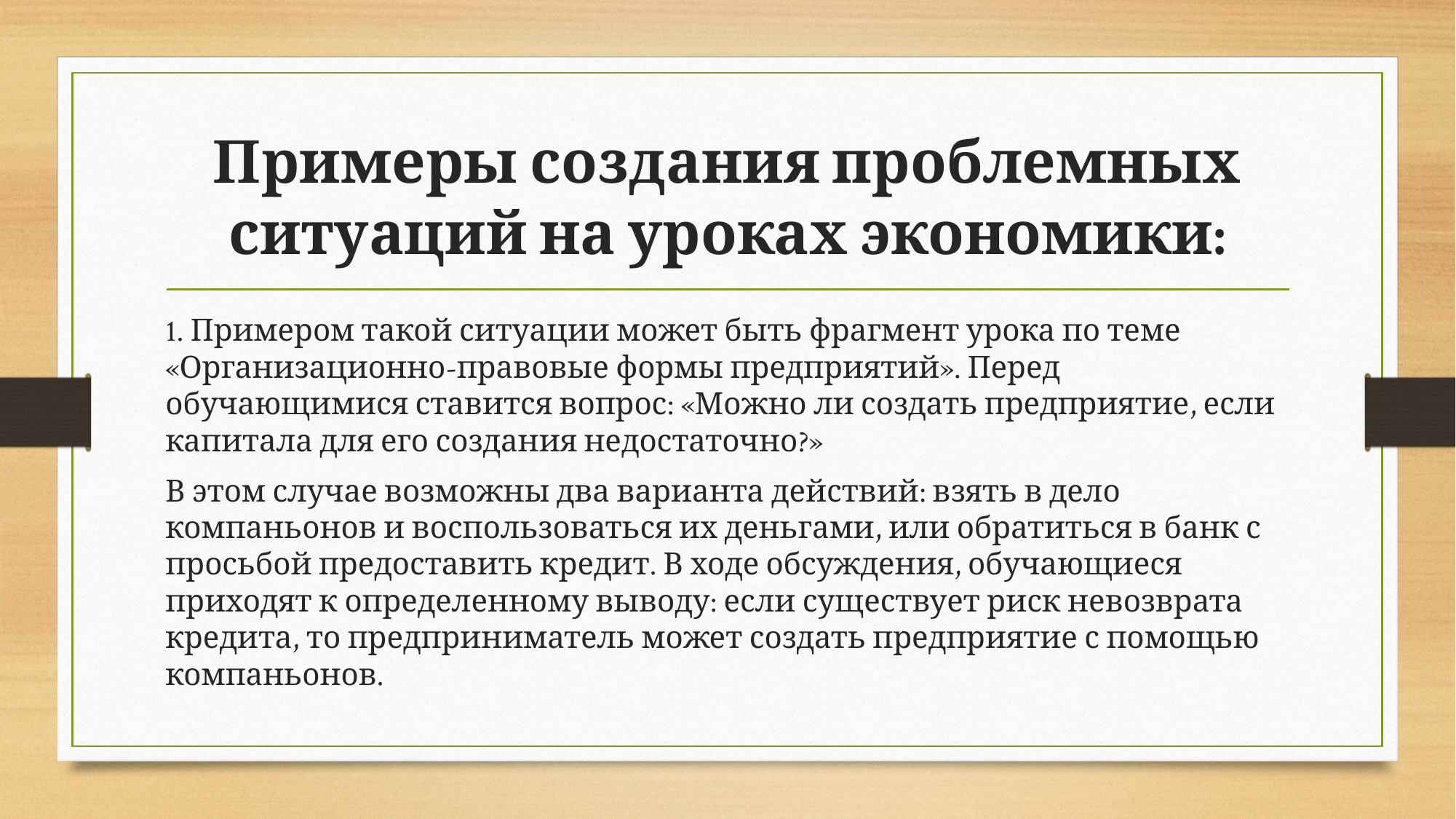

# Примеры создания проблемных ситуаций на уроках экономики:
1. Примером такой ситуации может быть фрагмент урока по теме «Организационно-правовые формы предприятий». Перед обучающимися ставится вопрос: «Можно ли создать предприятие, если капитала для его создания недостаточно?»
В этом случае возможны два варианта действий: взять в дело компаньонов и воспользоваться их деньгами, или обратиться в банк с просьбой предоставить кредит. В ходе обсуждения, обучающиеся приходят к определенному выводу: если существует риск невозврата кредита, то предприниматель может создать предприятие с помощью компаньонов.